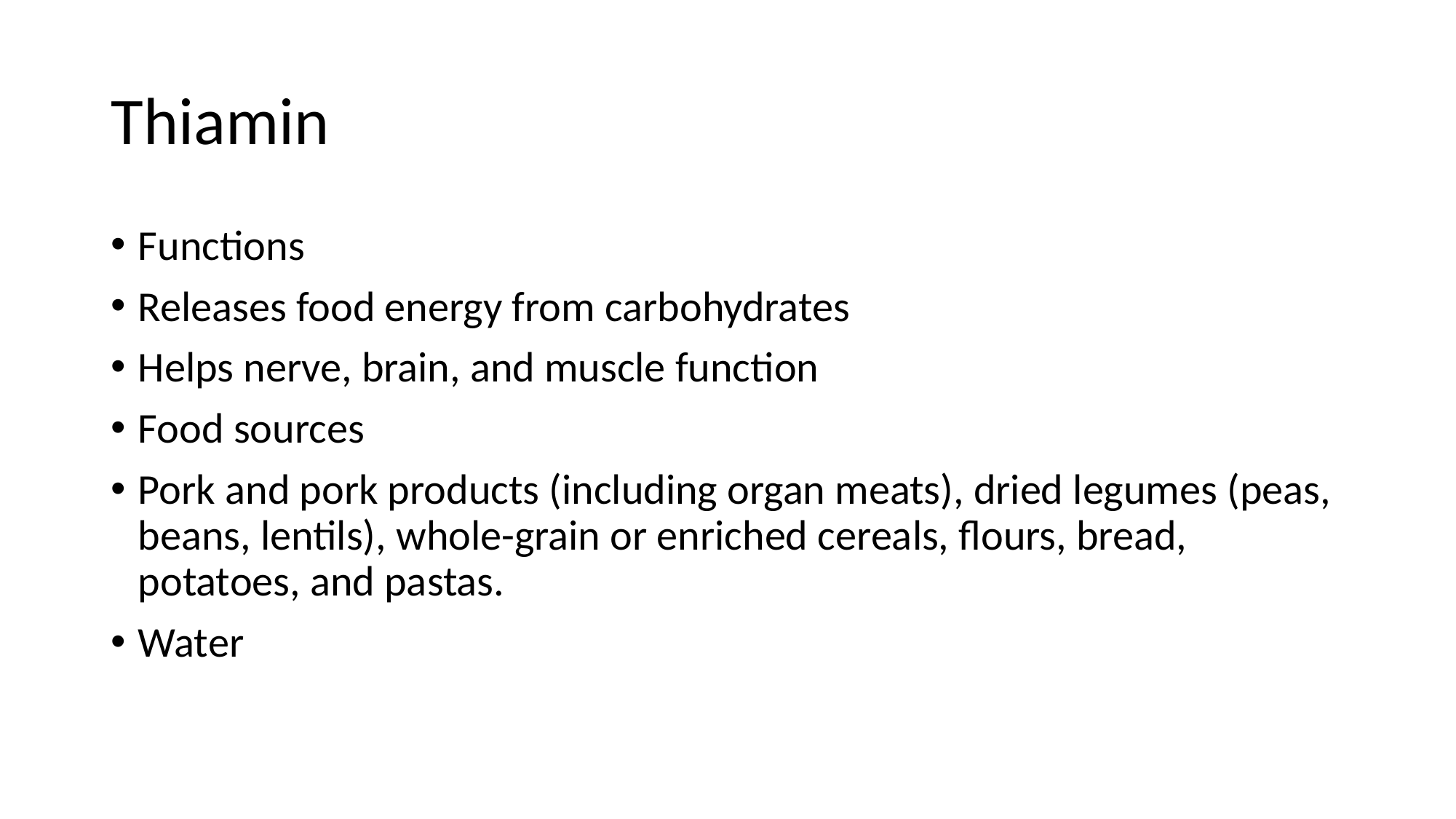

# Thiamin
Functions
Releases food energy from carbohydrates
Helps nerve, brain, and muscle function
Food sources
Pork and pork products (including organ meats), dried legumes (peas, beans, lentils), whole-grain or enriched cereals, flours, bread, potatoes, and pastas.
Water